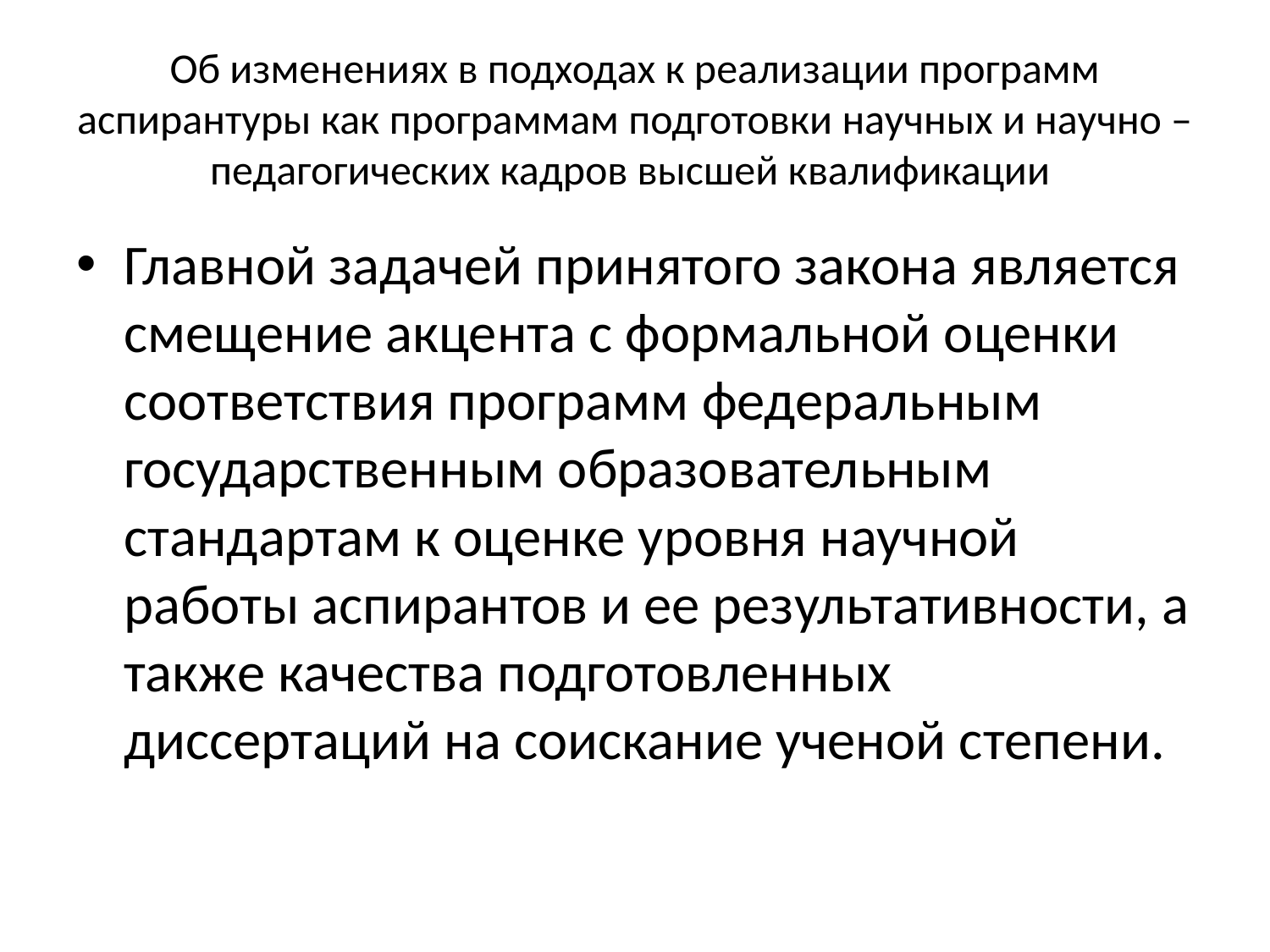

# Об изменениях в подходах к реализации программ аспирантуры как программам подготовки научных и научно – педагогических кадров высшей квалификации
Главной задачей принятого закона является смещение акцента с формальной оценки соответствия программ федеральным государственным образовательным стандартам к оценке уровня научной работы аспирантов и ее результативности, а также качества подготовленных диссертаций на соискание ученой степени.